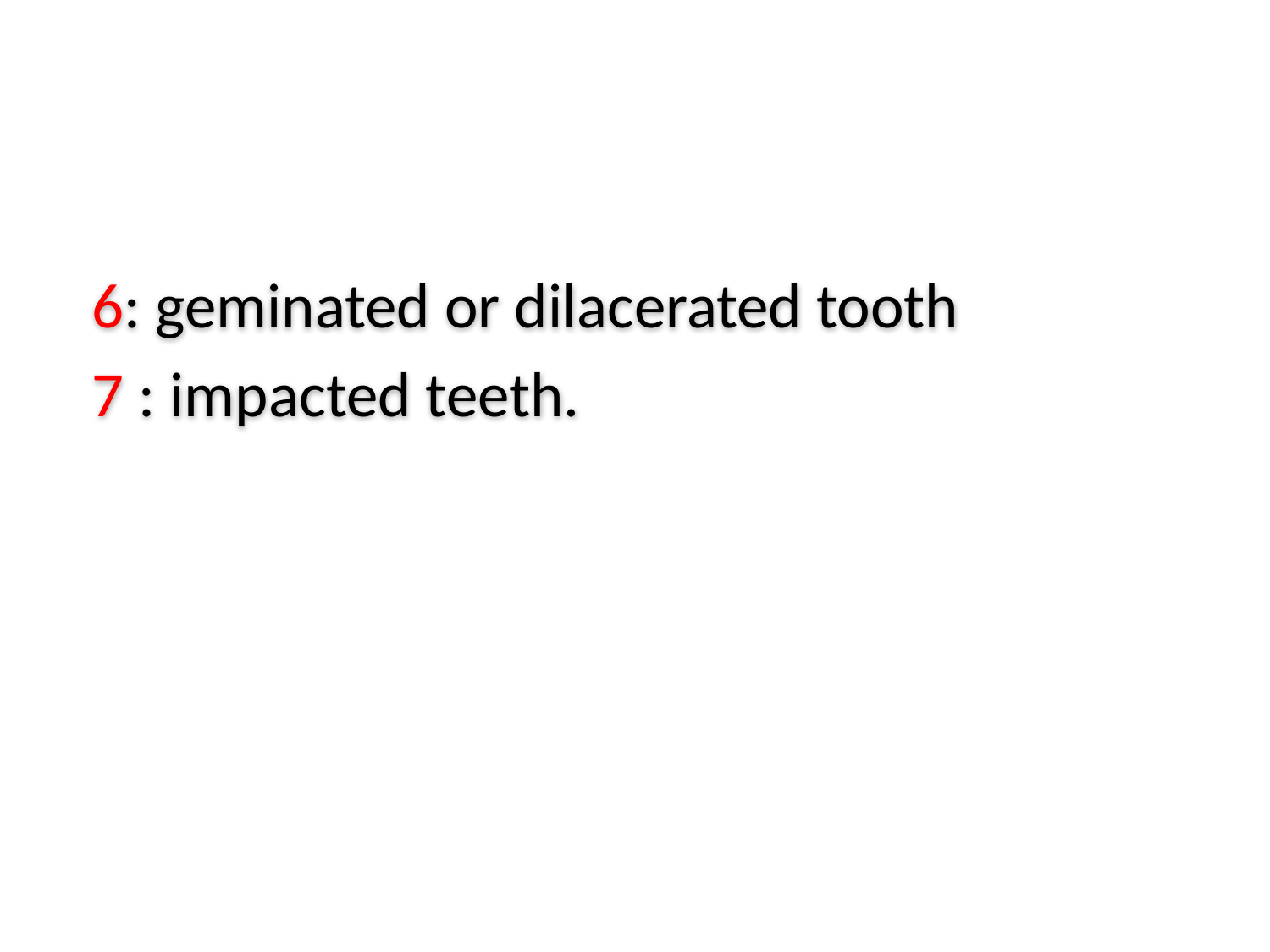

#
6: geminated or dilacerated tooth
7 : impacted teeth.